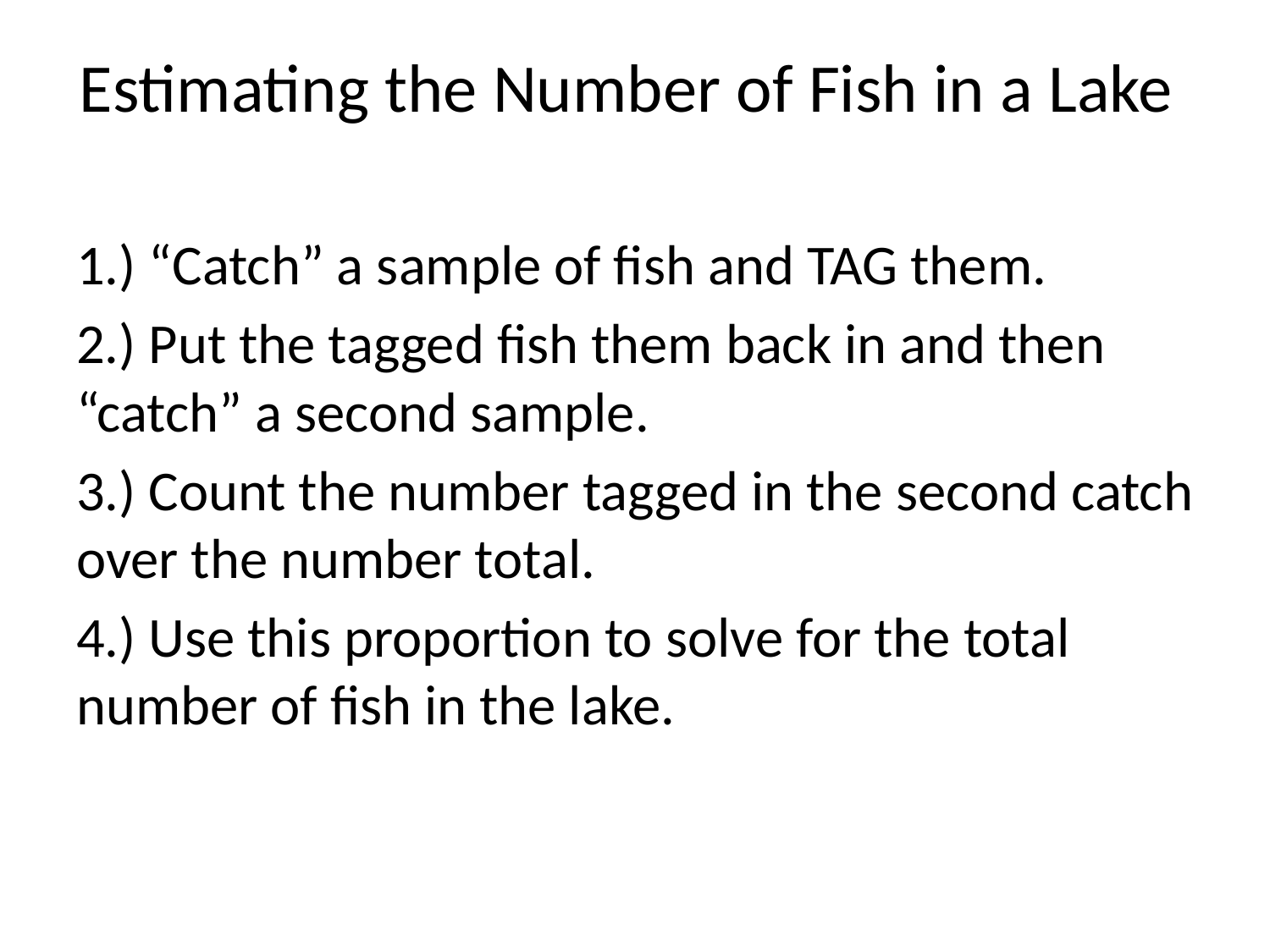

# Estimating the Number of Fish in a Lake
1.) “Catch” a sample of fish and TAG them.
2.) Put the tagged fish them back in and then “catch” a second sample.
3.) Count the number tagged in the second catch over the number total.
4.) Use this proportion to solve for the total number of fish in the lake.